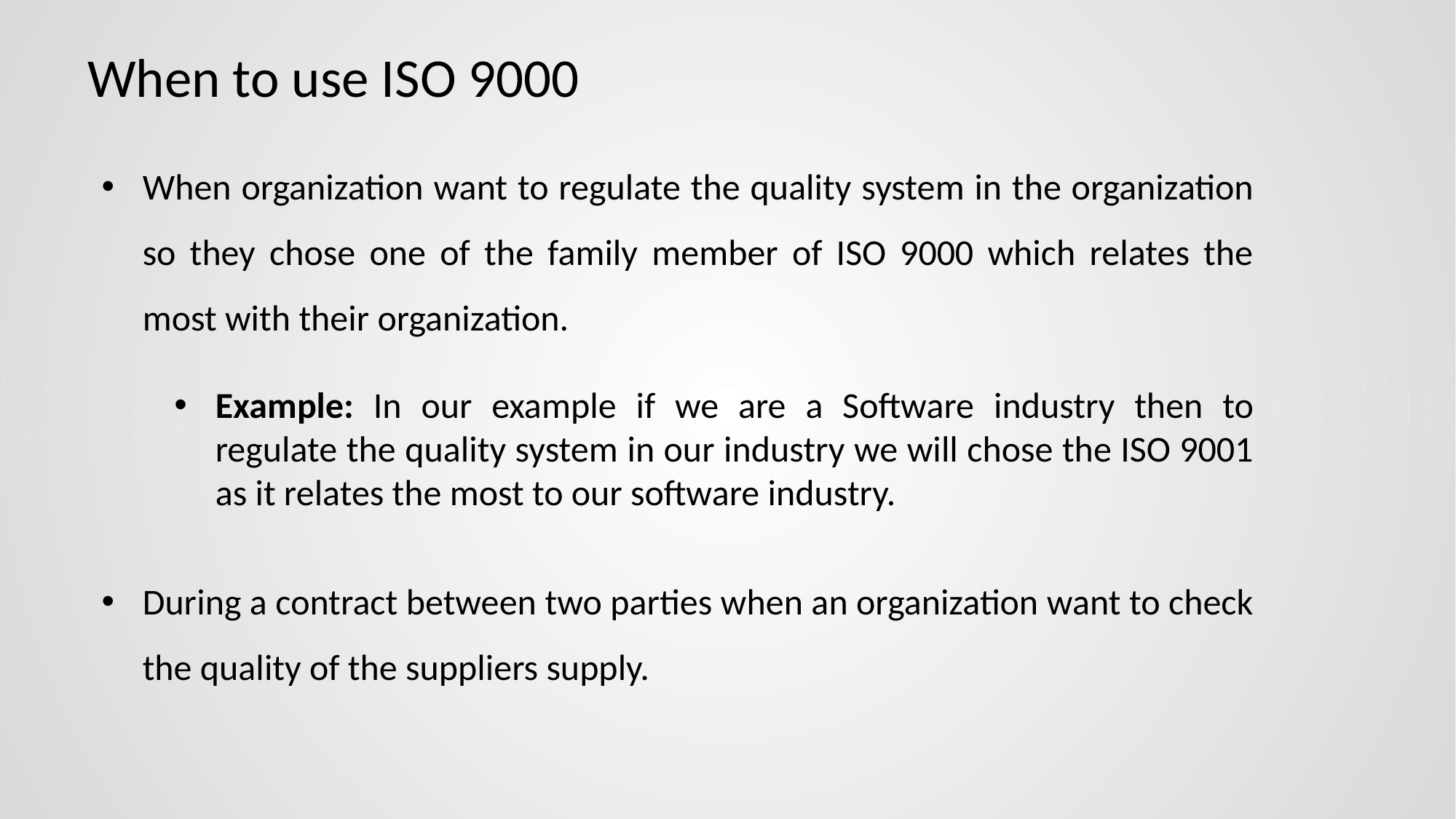

# When to use ISO 9000
When organization want to regulate the quality system in the organization so they chose one of the family member of ISO 9000 which relates the most with their organization.

Example: In our example if we are a Software industry then to regulate the quality system in our industry we will chose the ISO 9001 as it relates the most to our software industry.

During a contract between two parties when an organization want to check the quality of the suppliers supply.